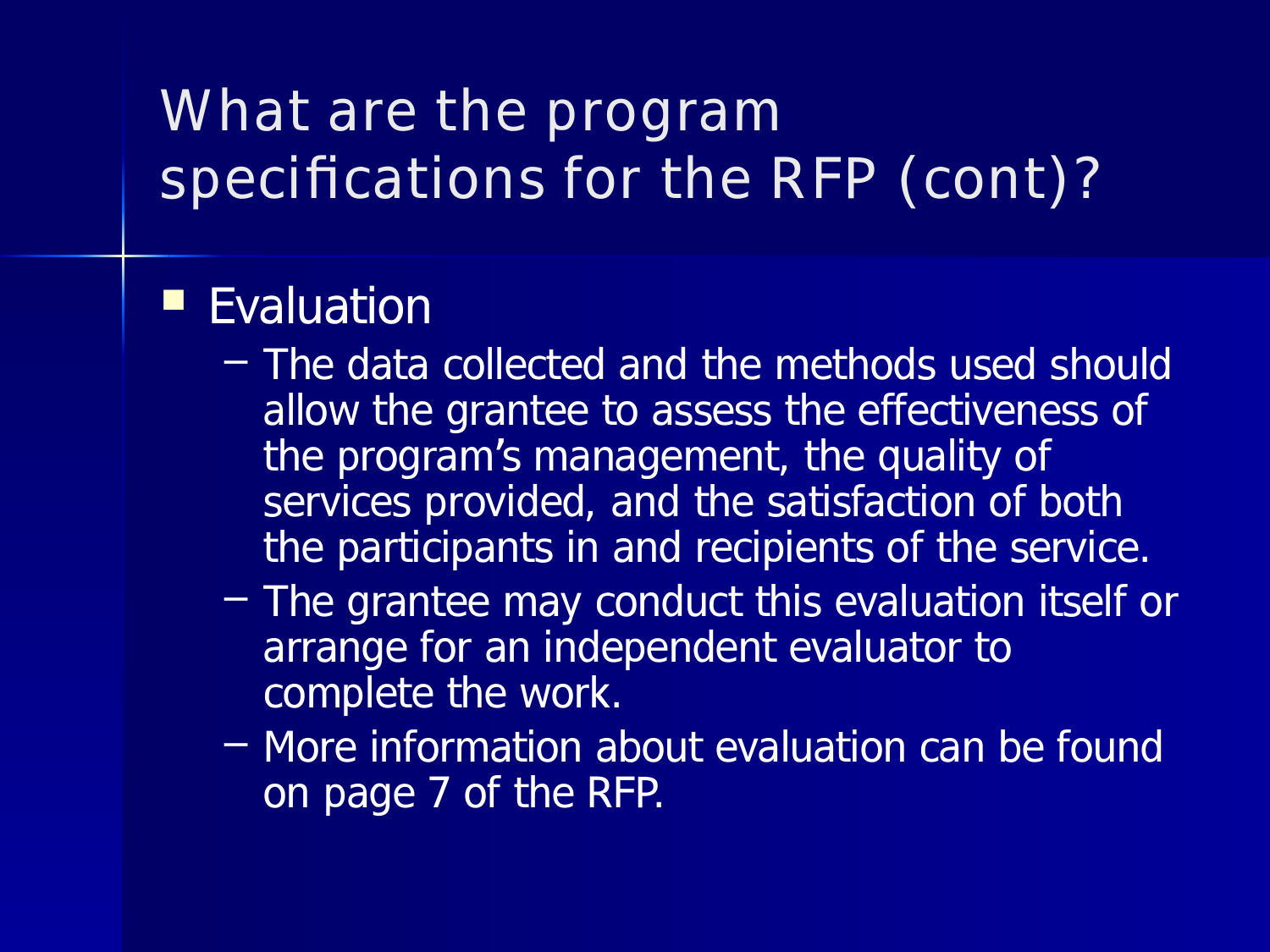

# What are the program specifications for the RFP (cont)?
Evaluation
The data collected and the methods used should allow the grantee to assess the effectiveness of the program’s management, the quality of services provided, and the satisfaction of both the participants in and recipients of the service.
The grantee may conduct this evaluation itself or arrange for an independent evaluator to complete the work.
More information about evaluation can be found on page 7 of the RFP.